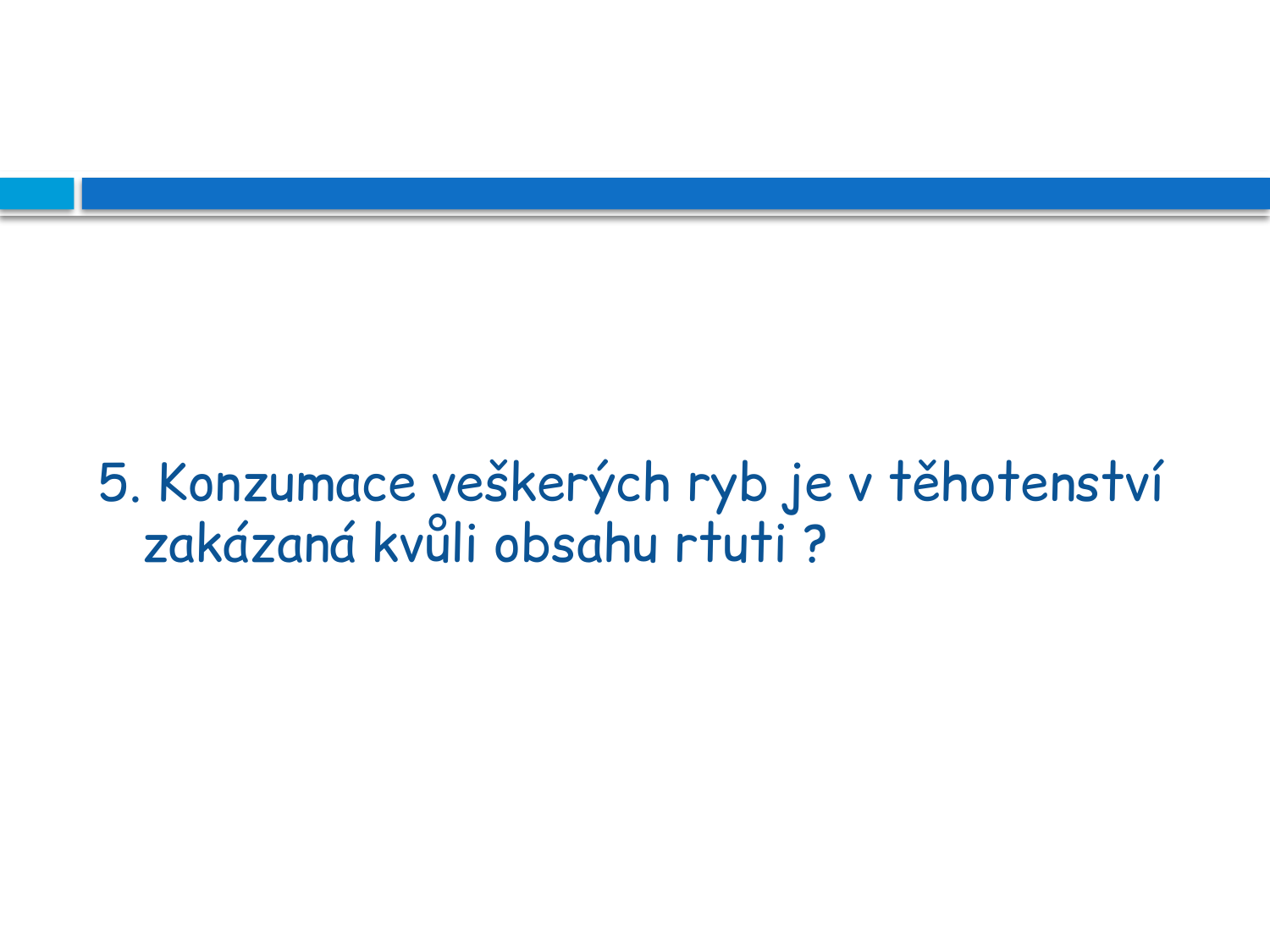

#

5. Konzumace veškerých ryb je v těhotenství zakázaná kvůli obsahu rtuti ?